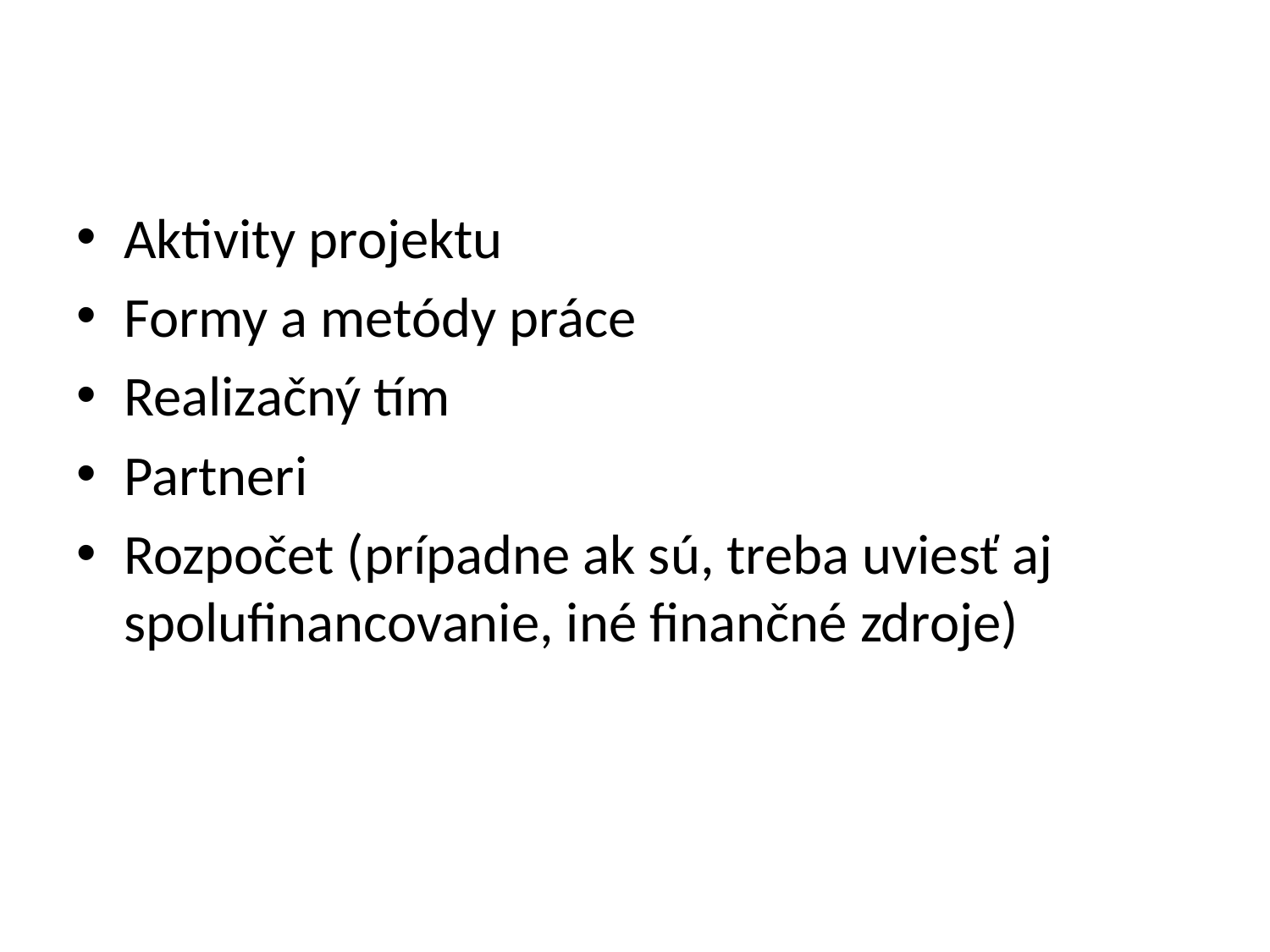

#

Aktivity projektu
Formy a metódy práce
Realizačný tím
Partneri
Rozpočet (prípadne ak sú, treba uviesť aj spolufinancovanie, iné finančné zdroje)